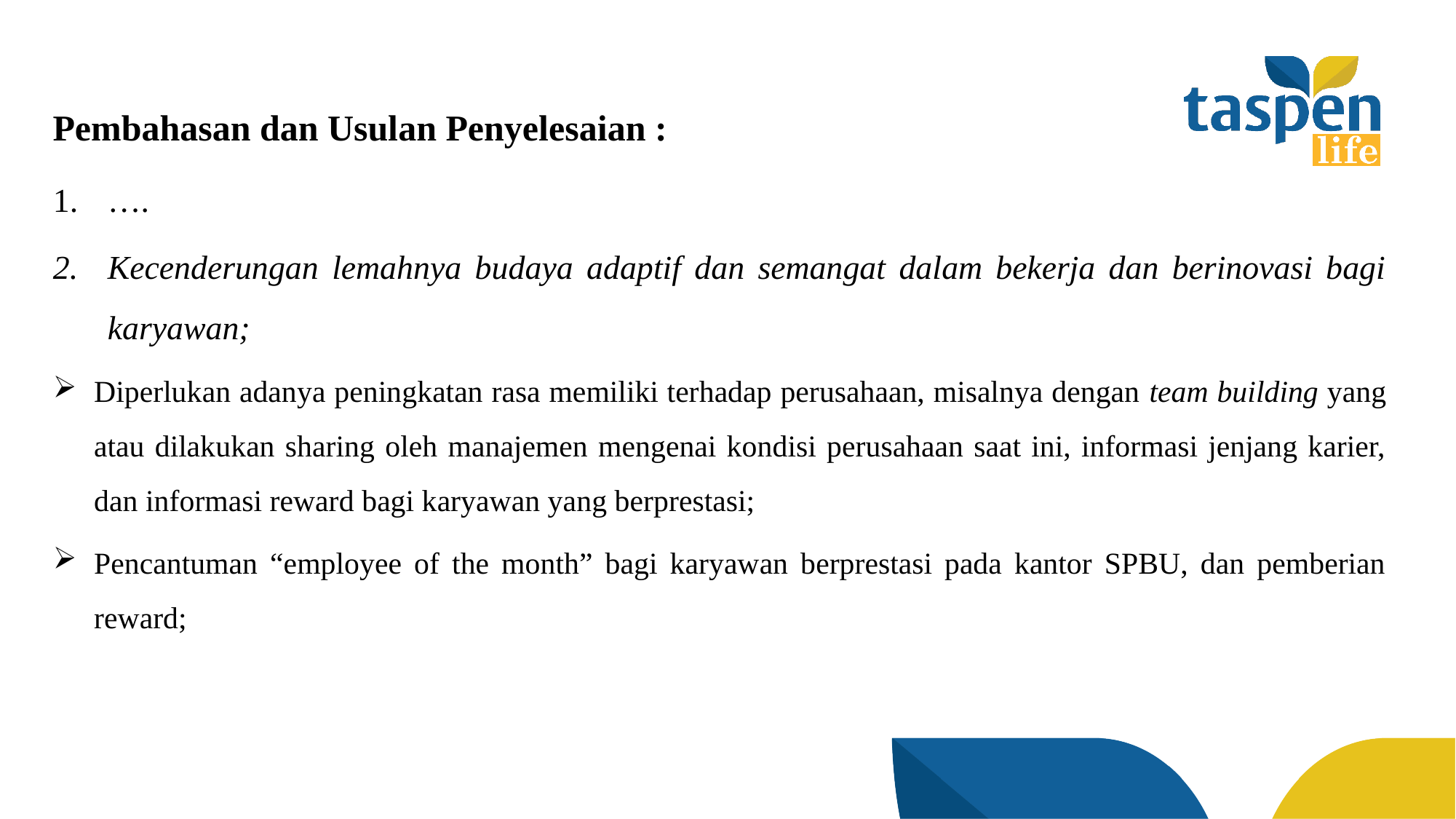

Pembahasan dan Usulan Penyelesaian :
….
Kecenderungan lemahnya budaya adaptif dan semangat dalam bekerja dan berinovasi bagi karyawan;
Diperlukan adanya peningkatan rasa memiliki terhadap perusahaan, misalnya dengan team building yang atau dilakukan sharing oleh manajemen mengenai kondisi perusahaan saat ini, informasi jenjang karier, dan informasi reward bagi karyawan yang berprestasi;
Pencantuman “employee of the month” bagi karyawan berprestasi pada kantor SPBU, dan pemberian reward;